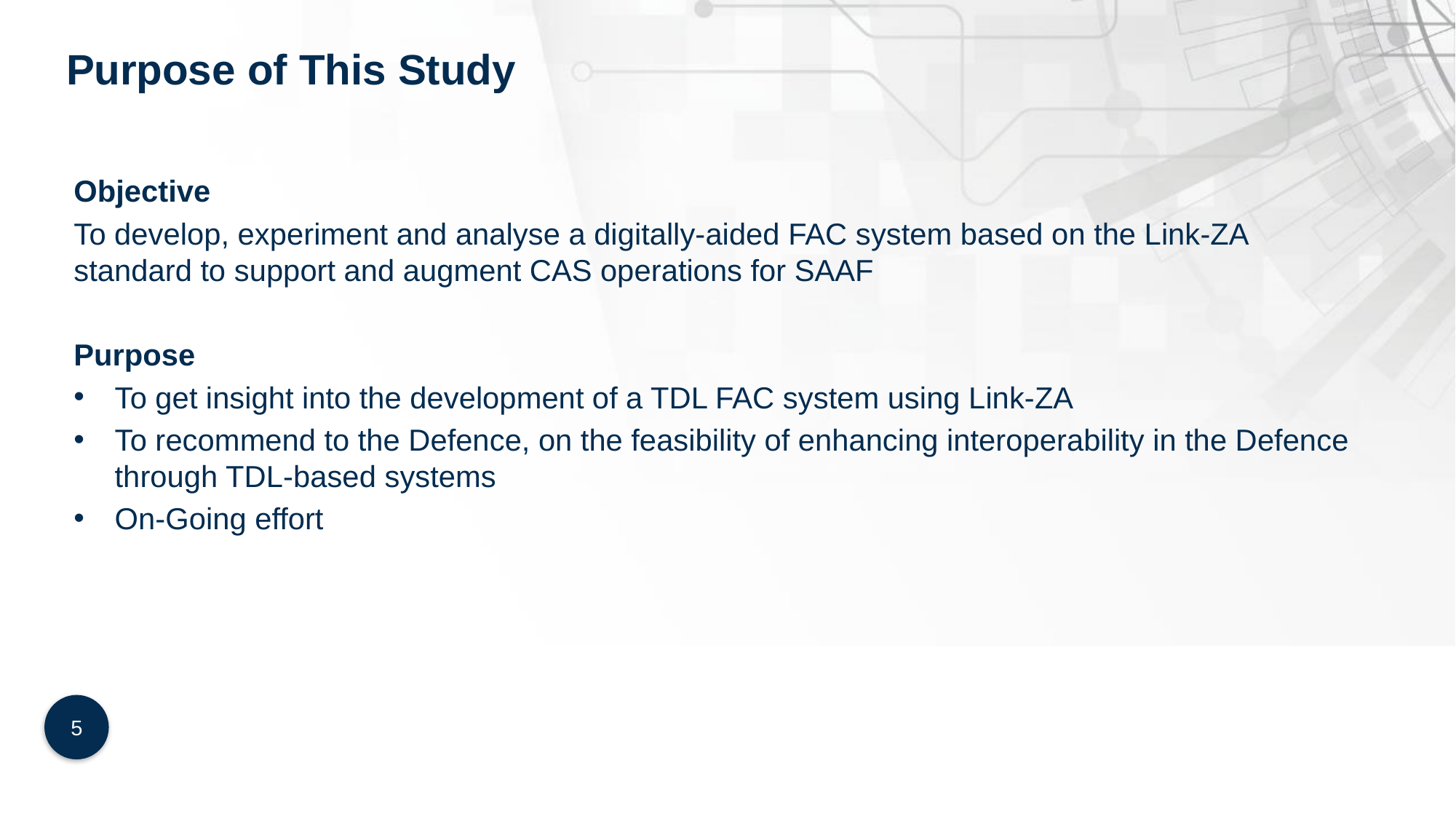

# Purpose of This Study
Objective
To develop, experiment and analyse a digitally-aided FAC system based on the Link-ZA standard to support and augment CAS operations for SAAF

Purpose
To get insight into the development of a TDL FAC system using Link-ZA
To recommend to the Defence, on the feasibility of enhancing interoperability in the Defence through TDL-based systems
On-Going effort